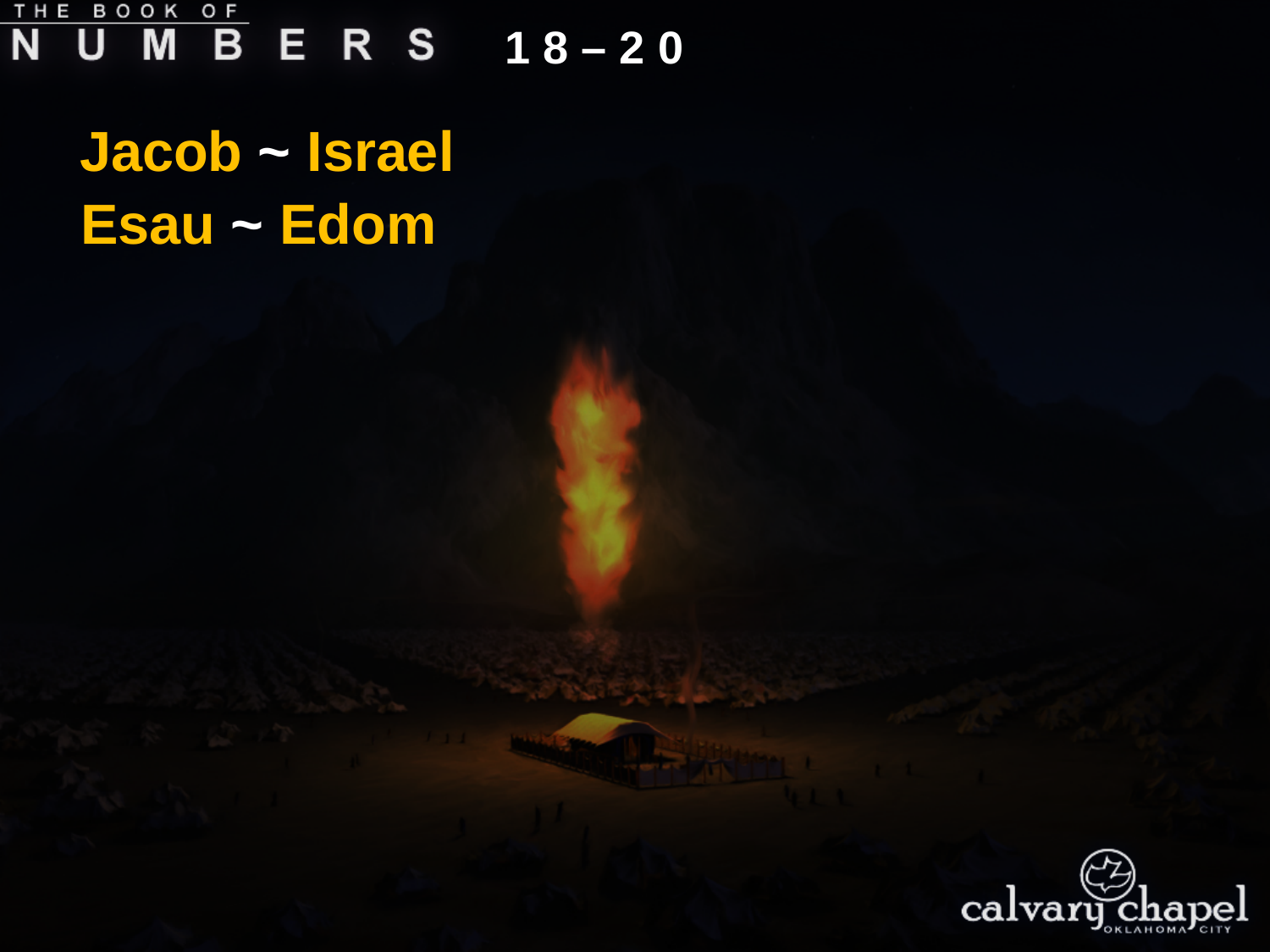

1 8 – 2 0
Jacob ~ Israel
Esau ~ Edom